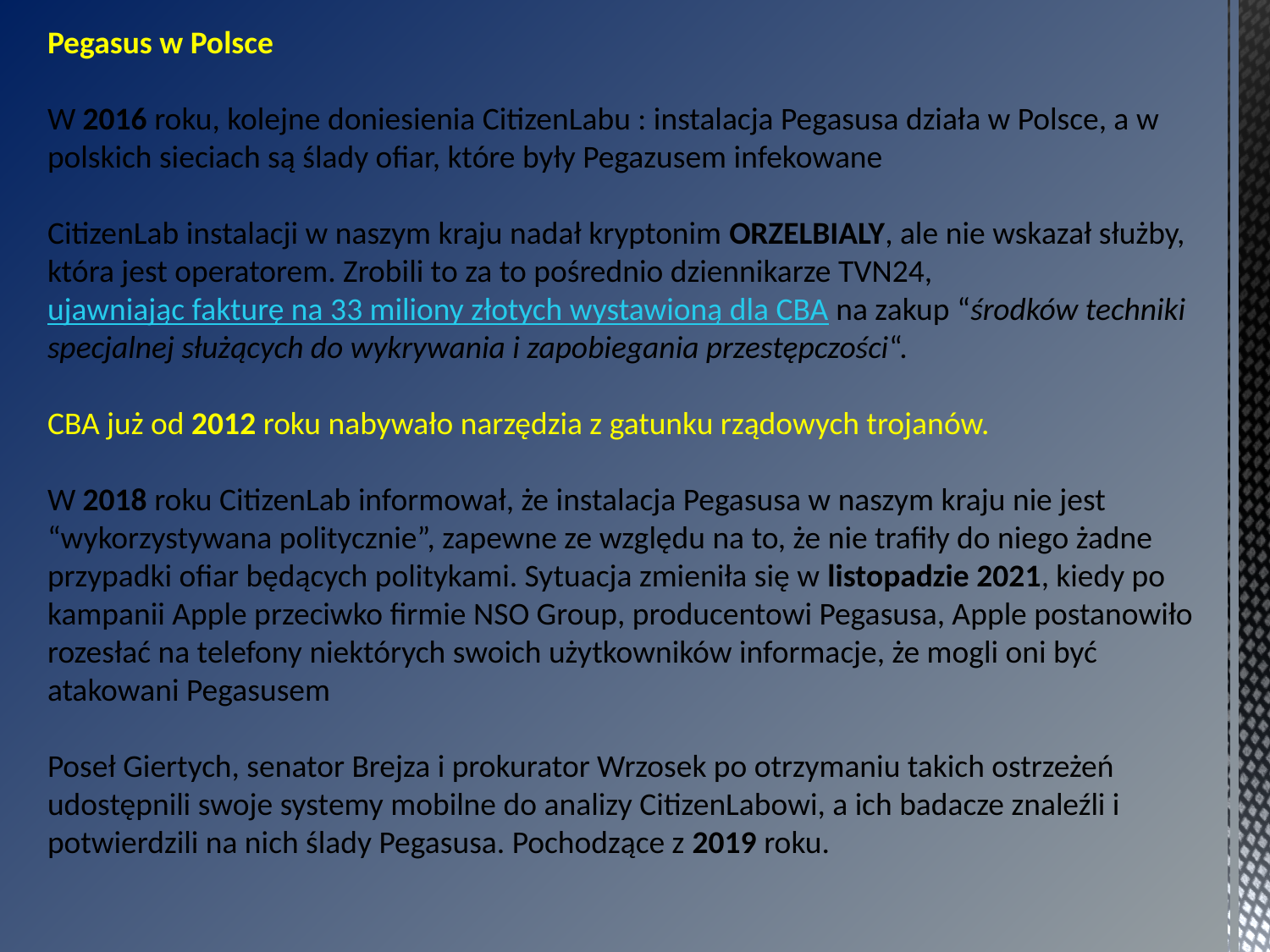

Pegasus w Polsce

W 2016 roku, kolejne doniesienia CitizenLabu : instalacja Pegasusa działa w Polsce, a w polskich sieciach są ślady ofiar, które były Pegazusem infekowane

CitizenLab instalacji w naszym kraju nadał kryptonim ORZELBIALY, ale nie wskazał służby, która jest operatorem. Zrobili to za to pośrednio dziennikarze TVN24, ujawniając fakturę na 33 miliony złotych wystawioną dla CBA na zakup “środków techniki specjalnej służących do wykrywania i zapobiegania przestępczości“.

CBA już od 2012 roku nabywało narzędzia z gatunku rządowych trojanów.

W 2018 roku CitizenLab informował, że instalacja Pegasusa w naszym kraju nie jest “wykorzystywana politycznie”, zapewne ze względu na to, że nie trafiły do niego żadne przypadki ofiar będących politykami. Sytuacja zmieniła się w listopadzie 2021, kiedy po kampanii Apple przeciwko firmie NSO Group, producentowi Pegasusa, Apple postanowiło rozesłać na telefony niektórych swoich użytkowników informacje, że mogli oni być atakowani Pegasusem

Poseł Giertych, senator Brejza i prokurator Wrzosek po otrzymaniu takich ostrzeżeń udostępnili swoje systemy mobilne do analizy CitizenLabowi, a ich badacze znaleźli i potwierdzili na nich ślady Pegasusa. Pochodzące z 2019 roku.